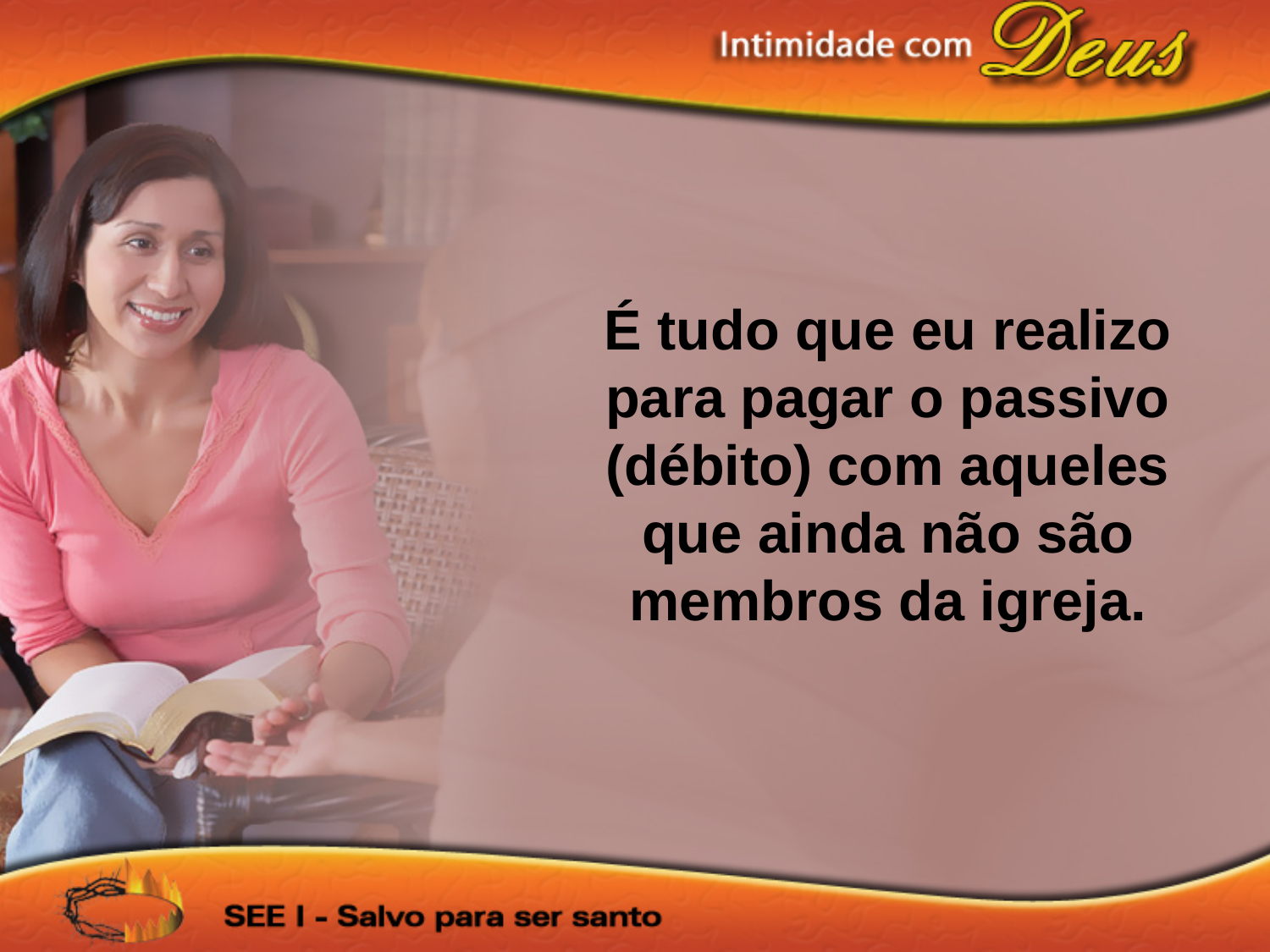

É tudo que eu realizo para pagar o passivo (débito) com aqueles que ainda não são membros da igreja.